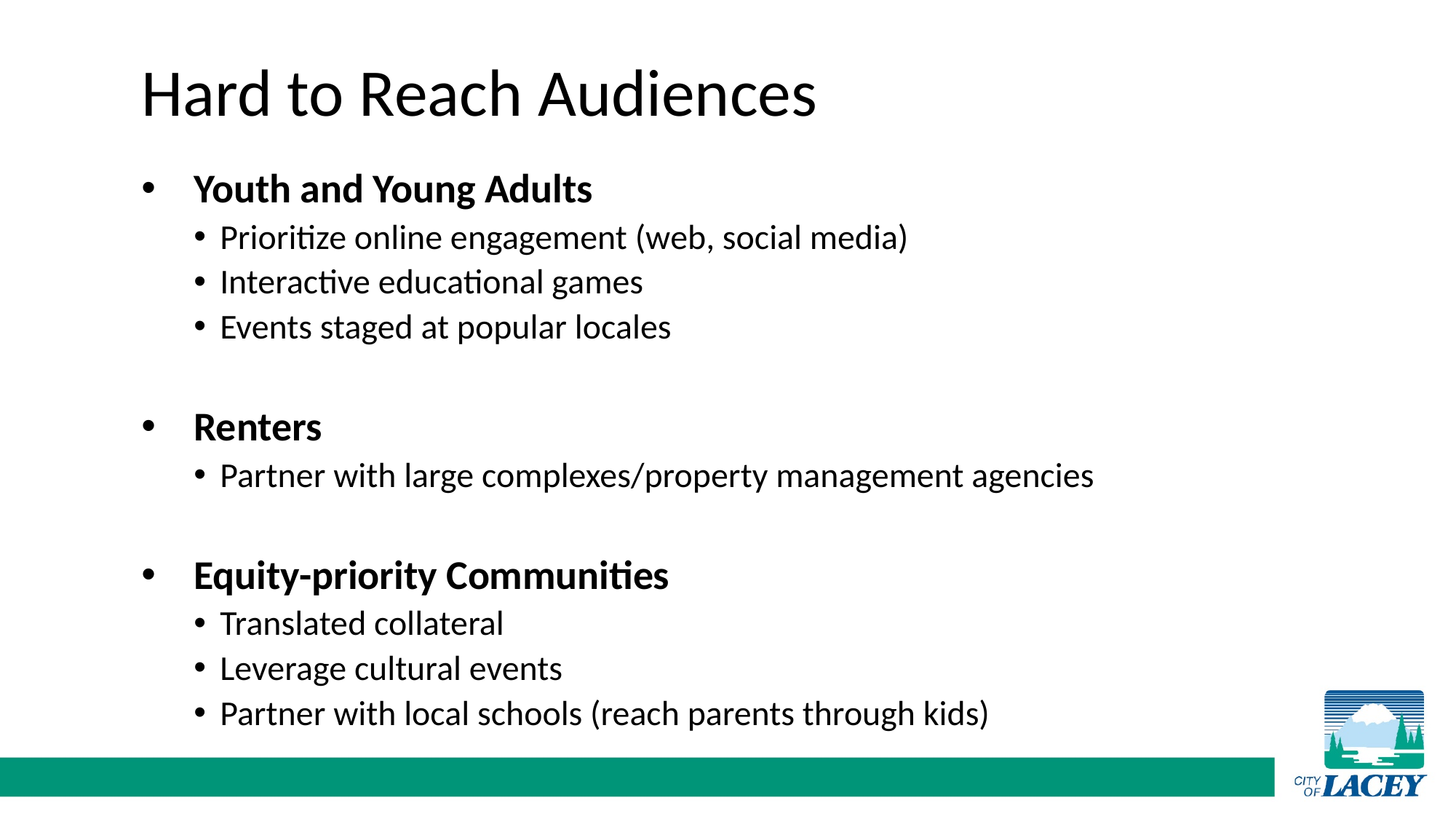

Hard to Reach Audiences
Youth and Young Adults
Prioritize online engagement (web, social media)
Interactive educational games
Events staged at popular locales

Renters
Partner with large complexes/property management agencies

Equity-priority Communities
Translated collateral
Leverage cultural events
Partner with local schools (reach parents through kids)